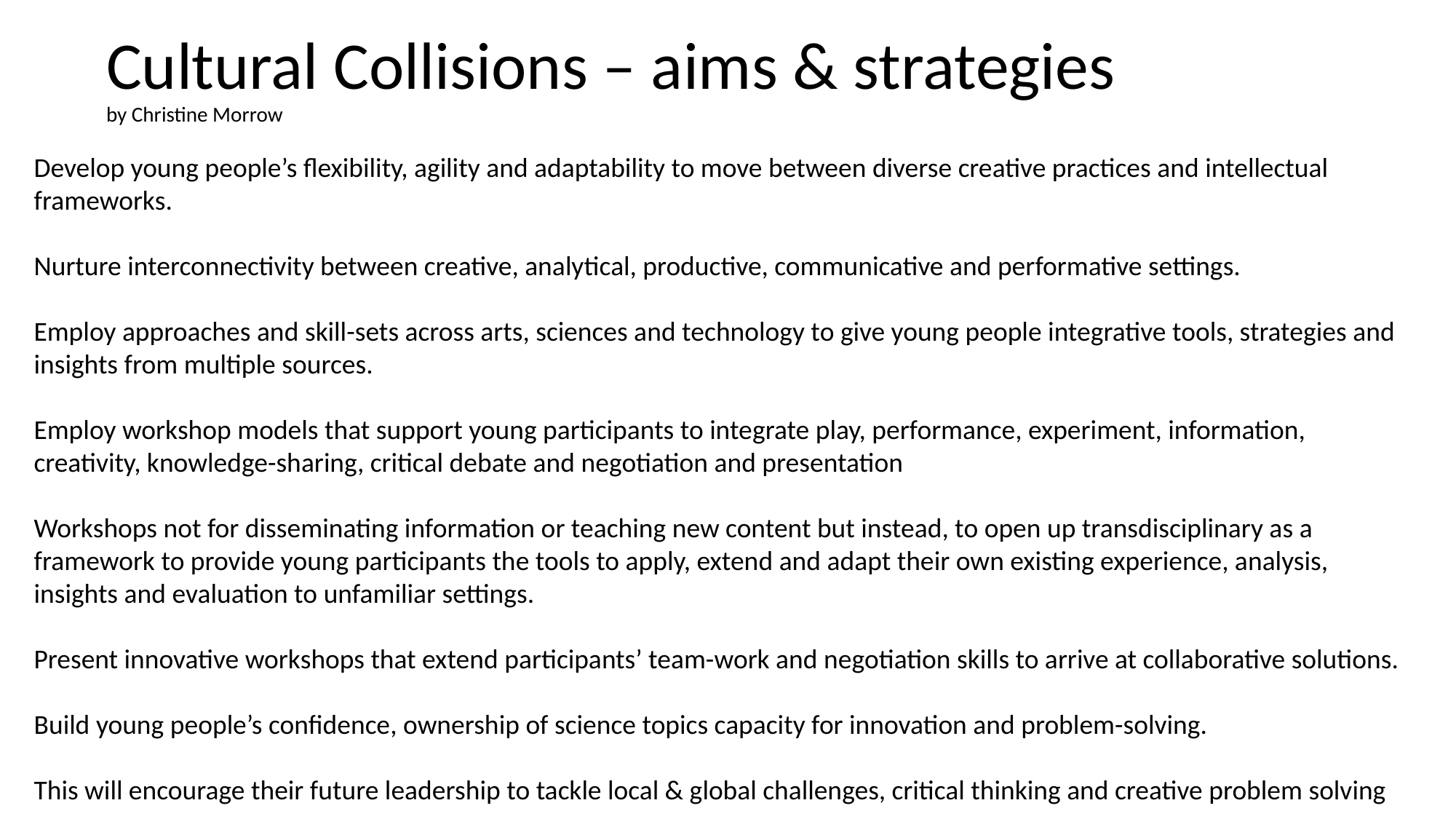

# Cultural Collisions – aims & strategies by Christine Morrow
Develop young people’s flexibility, agility and adaptability to move between diverse creative practices and intellectual frameworks.

Nurture interconnectivity between creative, analytical, productive, communicative and performative settings.

Employ approaches and skill-sets across arts, sciences and technology to give young people integrative tools, strategies and insights from multiple sources.

Employ workshop models that support young participants to integrate play, performance, experiment, information, creativity, knowledge-sharing, critical debate and negotiation and presentation

Workshops not for disseminating information or teaching new content but instead, to open up transdisciplinary as a framework to provide young participants the tools to apply, extend and adapt their own existing experience, analysis, insights and evaluation to unfamiliar settings.

Present innovative workshops that extend participants’ team-work and negotiation skills to arrive at collaborative solutions.

Build young people’s confidence, ownership of science topics capacity for innovation and problem-solving.

This will encourage their future leadership to tackle local & global challenges, critical thinking and creative problem solving